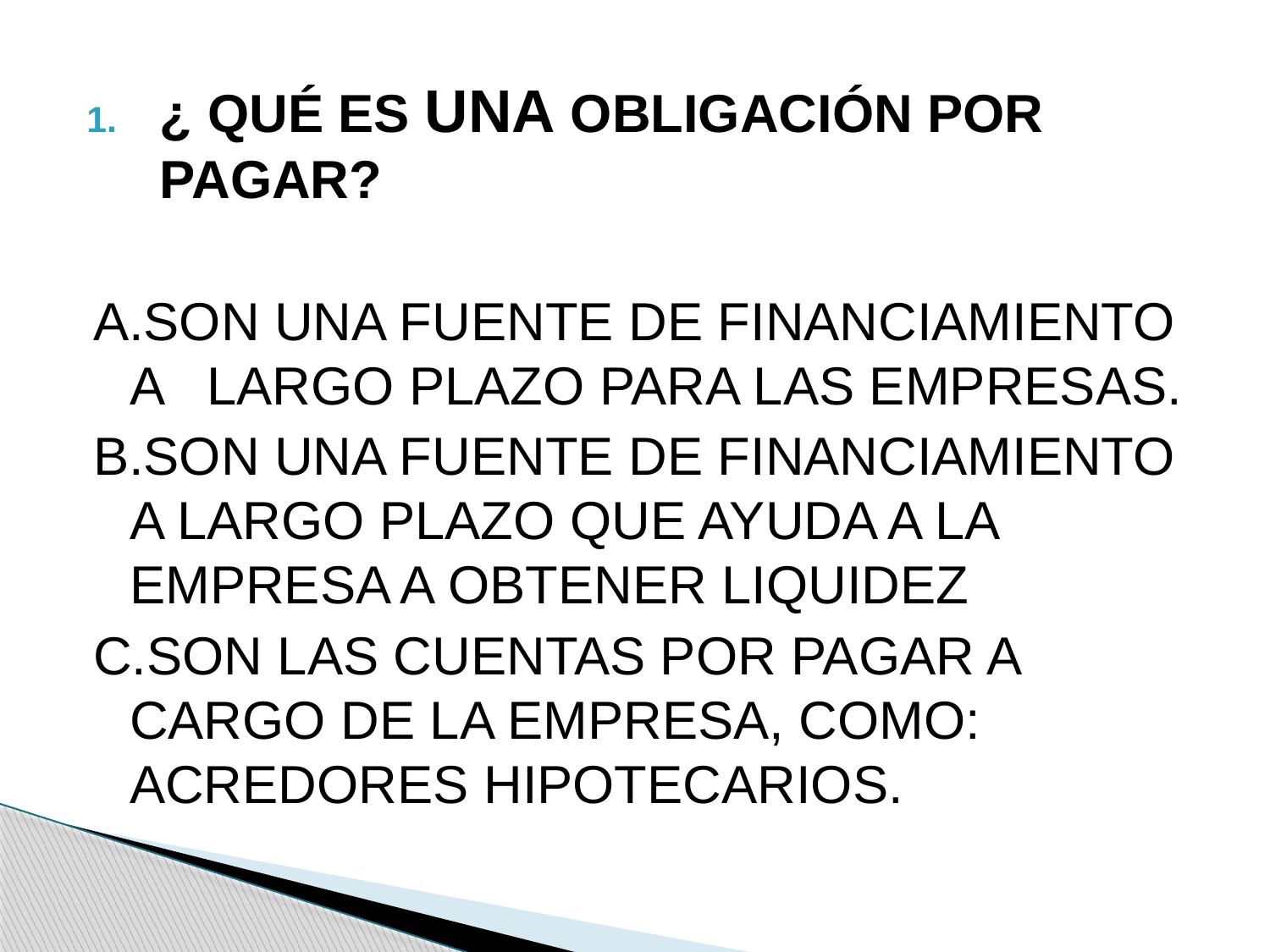

¿ QUÉ ES UNA OBLIGACIÓN POR PAGAR?

A.SON UNA FUENTE DE FINANCIAMIENTO A   LARGO PLAZO PARA LAS EMPRESAS.
B.SON UNA FUENTE DE FINANCIAMIENTO A LARGO PLAZO QUE AYUDA A LA EMPRESA A OBTENER LIQUIDEZ
C.SON LAS CUENTAS POR PAGAR A CARGO DE LA EMPRESA, COMO: ACREDORES HIPOTECARIOS.